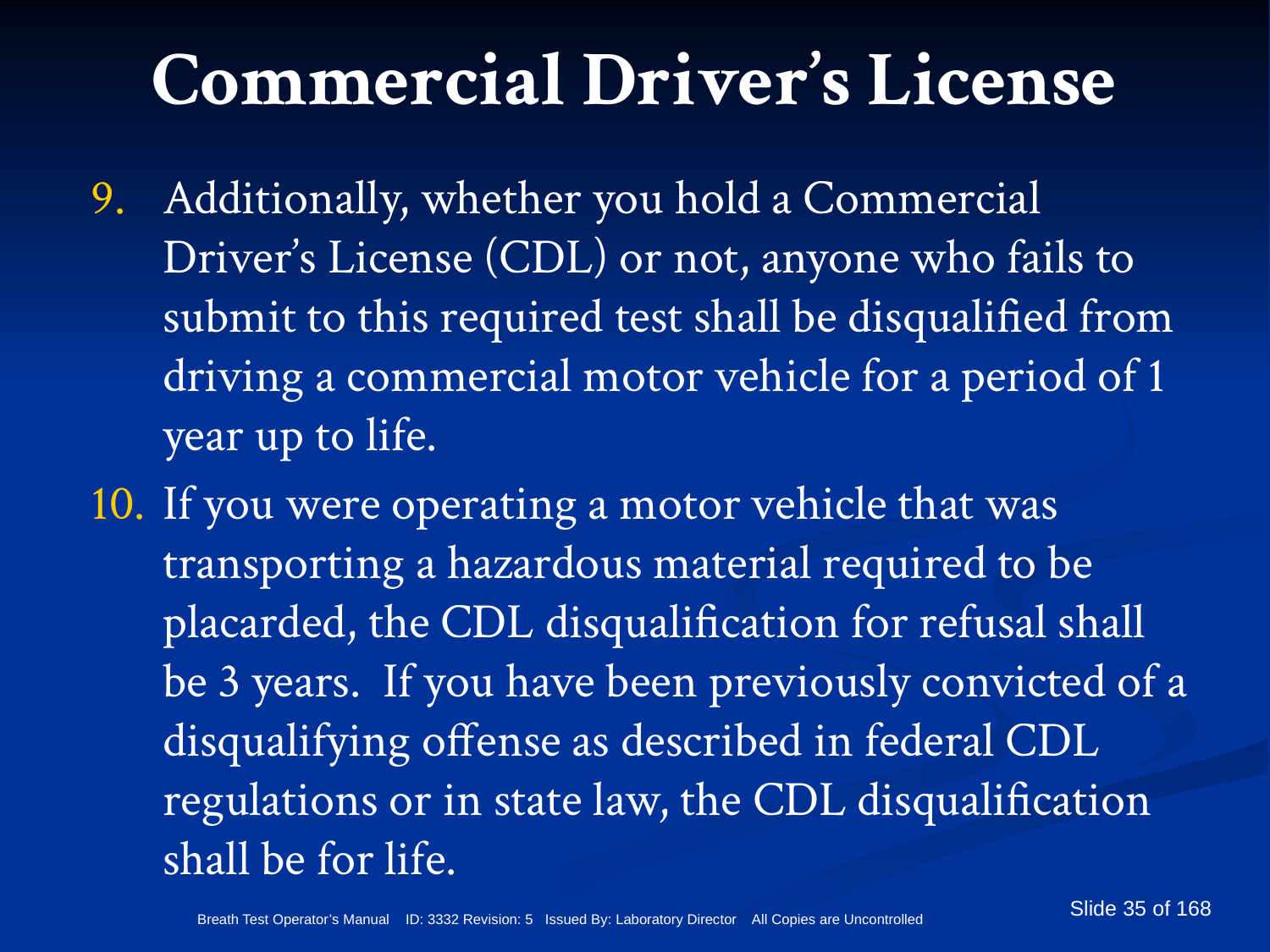

Commercial Driver’s License
Additionally, whether you hold a Commercial Driver’s License (CDL) or not, anyone who fails to submit to this required test shall be disqualified from driving a commercial motor vehicle for a period of 1 year up to life.
If you were operating a motor vehicle that was transporting a hazardous material required to be placarded, the CDL disqualification for refusal shall be 3 years.  If you have been previously convicted of a disqualifying offense as described in federal CDL regulations or in state law, the CDL disqualification shall be for life.
Breath Test Operator’s Manual    ID: 3332 Revision: 5   Issued By: Laboratory Director    All Copies are Uncontrolled